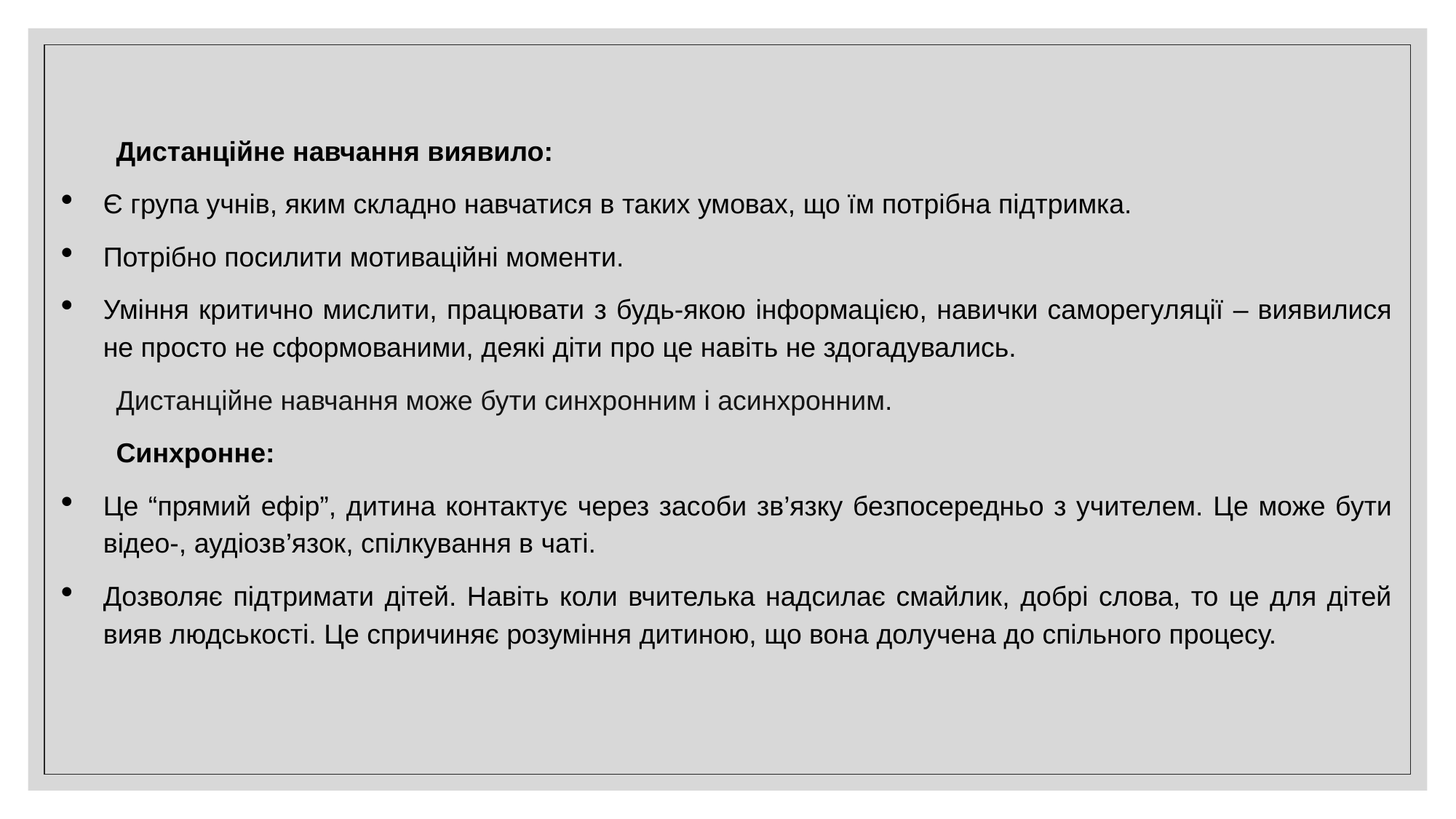

Дистанційне навчання виявило:
Є група учнів, яким складно навчатися в таких умовах, що їм потрібна підтримка.
Потрібно посилити мотиваційні моменти.
Уміння критично мислити, працювати з будь-якою інформацією, навички саморегуляції – виявилися не просто не сформованими, деякі діти про це навіть не здогадувались.
Дистанційне навчання може бути синхронним і асинхронним.
Синхронне:
Це “прямий ефір”, дитина контактує через засоби зв’язку безпосередньо з учителем. Це може бути відео-, аудіозв’язок, спілкування в чаті.
Дозволяє підтримати дітей. Навіть коли вчителька надсилає смайлик, добрі слова, то це для дітей вияв людськості. Це спричиняє розуміння дитиною, що вона долучена до спільного процесу.